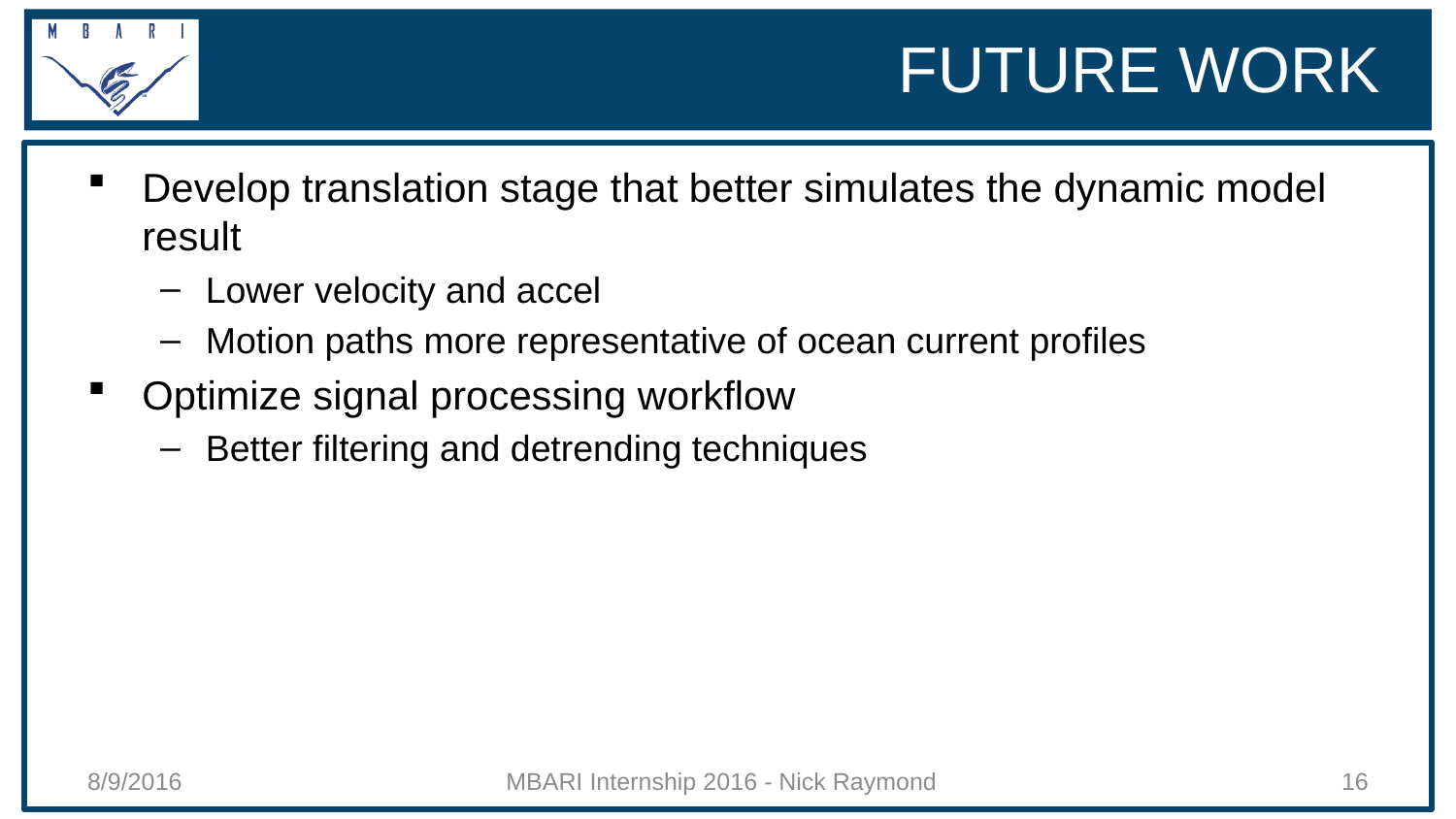

# FUTURE WORK
Develop translation stage that better simulates the dynamic model result
Lower velocity and accel
Motion paths more representative of ocean current profiles
Optimize signal processing workflow
Better filtering and detrending techniques
8/9/2016
MBARI Internship 2016 - Nick Raymond
16